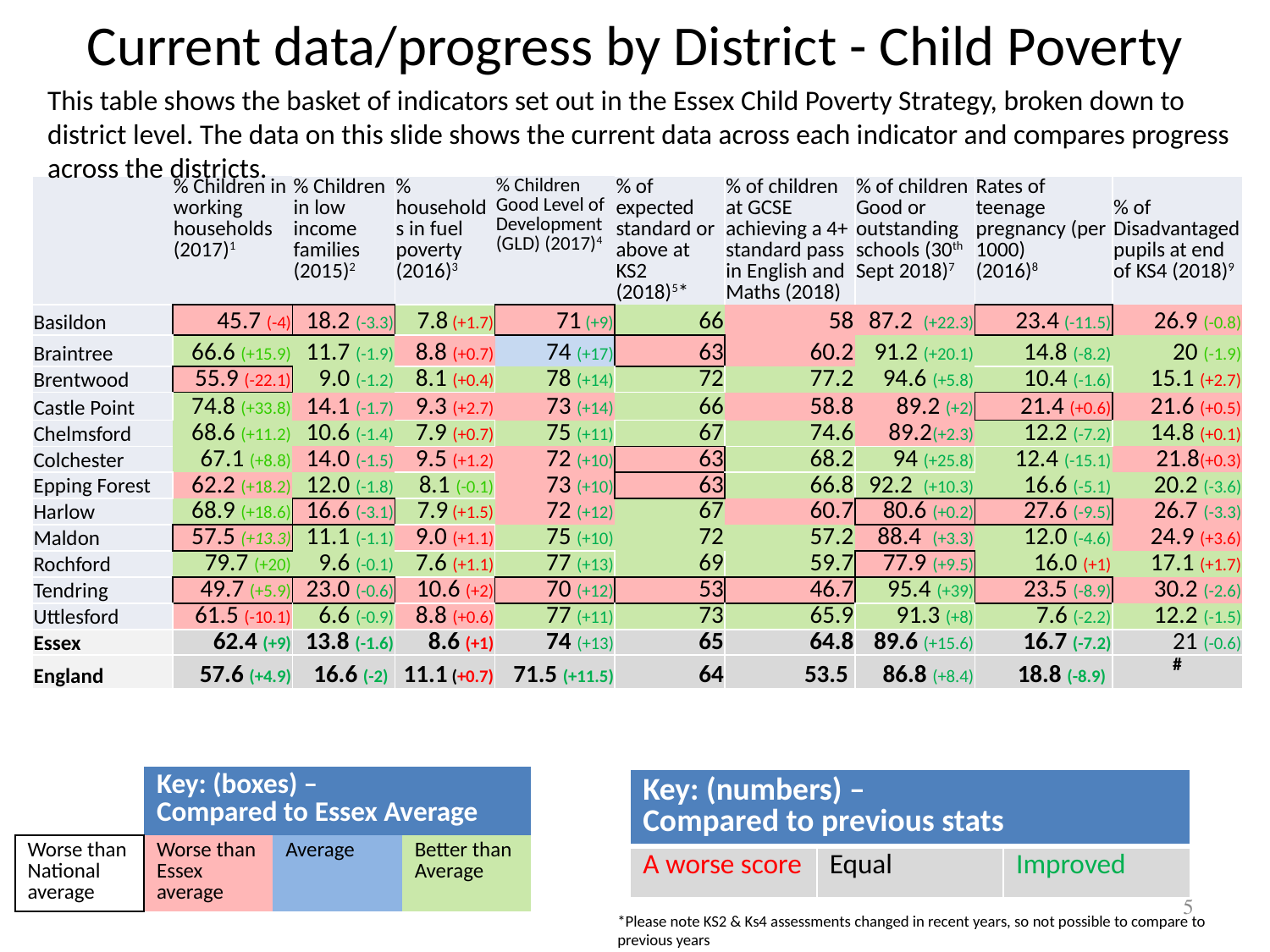

# Current data/progress by District - Child Poverty
This table shows the basket of indicators set out in the Essex Child Poverty Strategy, broken down to district level. The data on this slide shows the current data across each indicator and compares progress across the districts.
|  | % Children in working households (2017)1 | % Children in low income families (2015)2 | % households in fuel poverty (2016)3 | % Children Good Level of Development (GLD) (2017)4 | % of expected standard or above at KS2 (2018)5\* | % of children at GCSE achieving a 4+ standard pass in English and Maths (2018) | % of children Good or outstanding schools (30th Sept 2018)7 | Rates of teenage pregnancy (per 1000) (2016)8 | % of Disadvantaged pupils at end of KS4 (2018)9 |
| --- | --- | --- | --- | --- | --- | --- | --- | --- | --- |
| Basildon | 45.7 (-4) | 18.2 (-3.3) | 7.8 (+1.7) | 71 (+9) | 66 | 58 | 87.2 (+22.3) | 23.4 (-11.5) | 26.9 (-0.8) |
| Braintree | 66.6 (+15.9) | 11.7 (-1.9) | 8.8 (+0.7) | 74 (+17) | 63 | 60.2 | 91.2 (+20.1) | 14.8 (-8.2) | 20 (-1.9) |
| Brentwood | 55.9 (-22.1) | 9.0 (-1.2) | 8.1 (+0.4) | 78 (+14) | 72 | 77.2 | 94.6 (+5.8) | 10.4 (-1.6) | 15.1 (+2.7) |
| Castle Point | 74.8 (+33.8) | 14.1 (-1.7) | 9.3 (+2.7) | 73 (+14) | 66 | 58.8 | 89.2 (+2) | 21.4 (+0.6) | 21.6 (+0.5) |
| Chelmsford | 68.6 (+11.2) | 10.6 (-1.4) | 7.9 (+0.7) | 75 (+11) | 67 | 74.6 | 89.2(+2.3) | 12.2 (-7.2) | 14.8 (+0.1) |
| Colchester | 67.1 (+8.8) | 14.0 (-1.5) | 9.5 (+1.2) | 72 (+10) | 63 | 68.2 | 94 (+25.8) | 12.4 (-15.1) | 21.8(+0.3) |
| Epping Forest | 62.2 (+18.2) | 12.0 (-1.8) | 8.1 (-0.1) | 73 (+10) | 63 | 66.8 | 92.2 (+10.3) | 16.6 (-5.1) | 20.2 (-3.6) |
| Harlow | 68.9 (+18.6) | 16.6 (-3.1) | 7.9 (+1.5) | 72 (+12) | 67 | 60.7 | 80.6 (+0.2) | 27.6 (-9.5) | 26.7 (-3.3) |
| Maldon | 57.5 (+13.3) | 11.1 (-1.1) | 9.0 (+1.1) | 75 (+10) | 72 | 57.2 | 88.4 (+3.3) | 12.0 (-4.6) | 24.9 (+3.6) |
| Rochford | 79.7 (+20) | 9.6 (-0.1) | 7.6 (+1.1) | 77 (+13) | 69 | 59.7 | 77.9 (+9.5) | 16.0 (+1) | 17.1 (+1.7) |
| Tendring | 49.7 (+5.9) | 23.0 (-0.6) | 10.6 (+2) | 70 (+12) | 53 | 46.7 | 95.4 (+39) | 23.5 (-8.9) | 30.2 (-2.6) |
| Uttlesford | 61.5 (-10.1) | 6.6 (-0.9) | 8.8 (+0.6) | 77 (+11) | 73 | 65.9 | 91.3 (+8) | 7.6 (-2.2) | 12.2 (-1.5) |
| Essex | 62.4 (+9) | 13.8 (-1.6) | 8.6 (+1) | 74 (+13) | 65 | 64.8 | 89.6 (+15.6) | 16.7 (-7.2) | 21 (-0.6) |
| England | 57.6 (+4.9) | 16.6 (-2) | 11.1 (+0.7) | 71.5 (+11.5) | 64 | 53.5 | 86.8 (+8.4) | 18.8 (-8.9) | # |
|  | Key: (boxes) – Compared to Essex Average |  |  |
| --- | --- | --- | --- |
| Worse than National average | Worse than Essex average | Average | Better than Average |
| Key: (numbers) – Compared to previous stats |  |  |
| --- | --- | --- |
| A worse score | Equal | Improved |
5
*Please note KS2 & Ks4 assessments changed in recent years, so not possible to compare to previous years